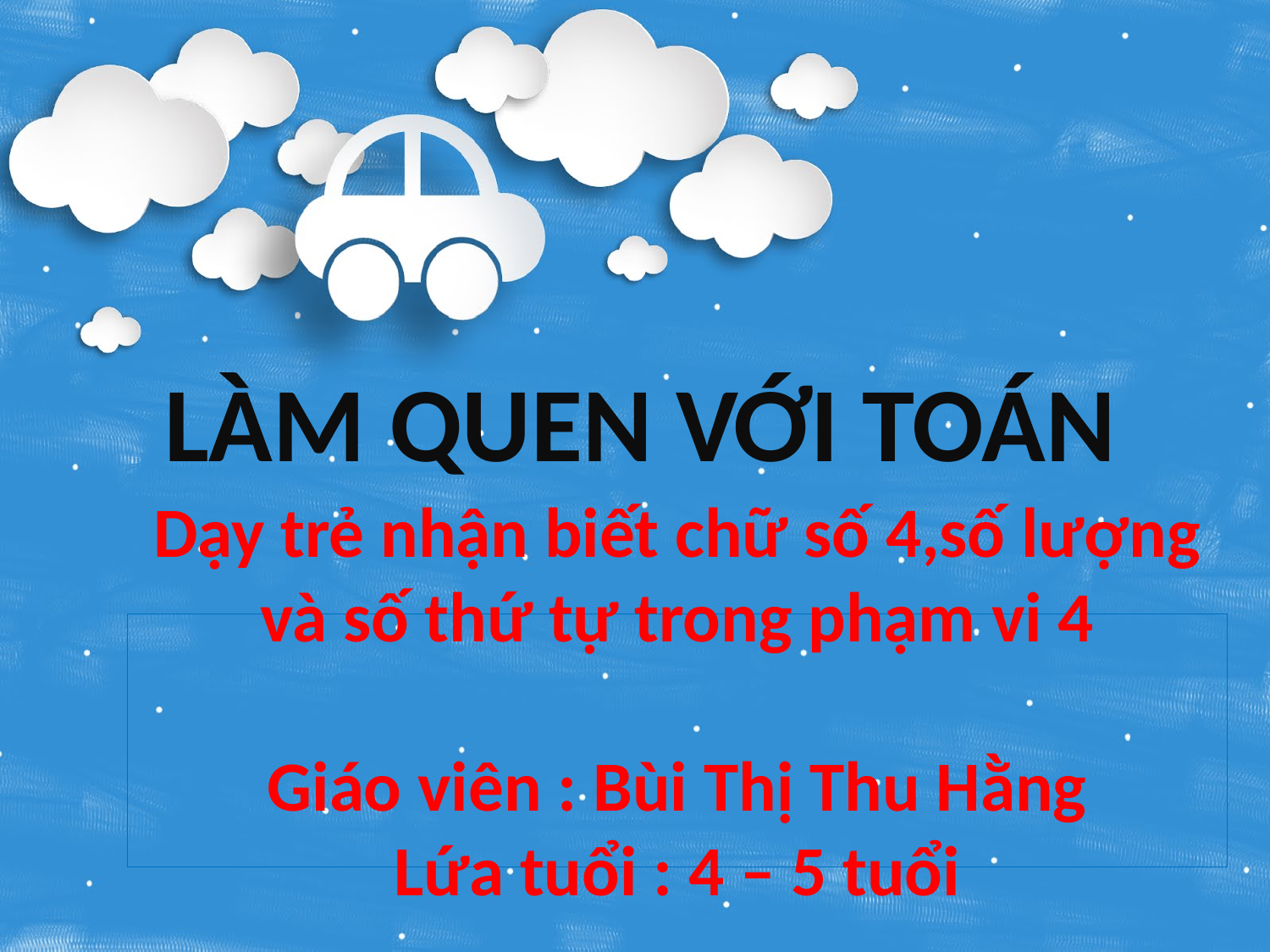

Làm quen với toán
# Dạy trẻ nhận biết chữ số 4,số lượng và số thứ tự trong phạm vi 4 Giáo viên : Bùi Thị Thu Hằng Lứa tuổi : 4 – 5 tuổi